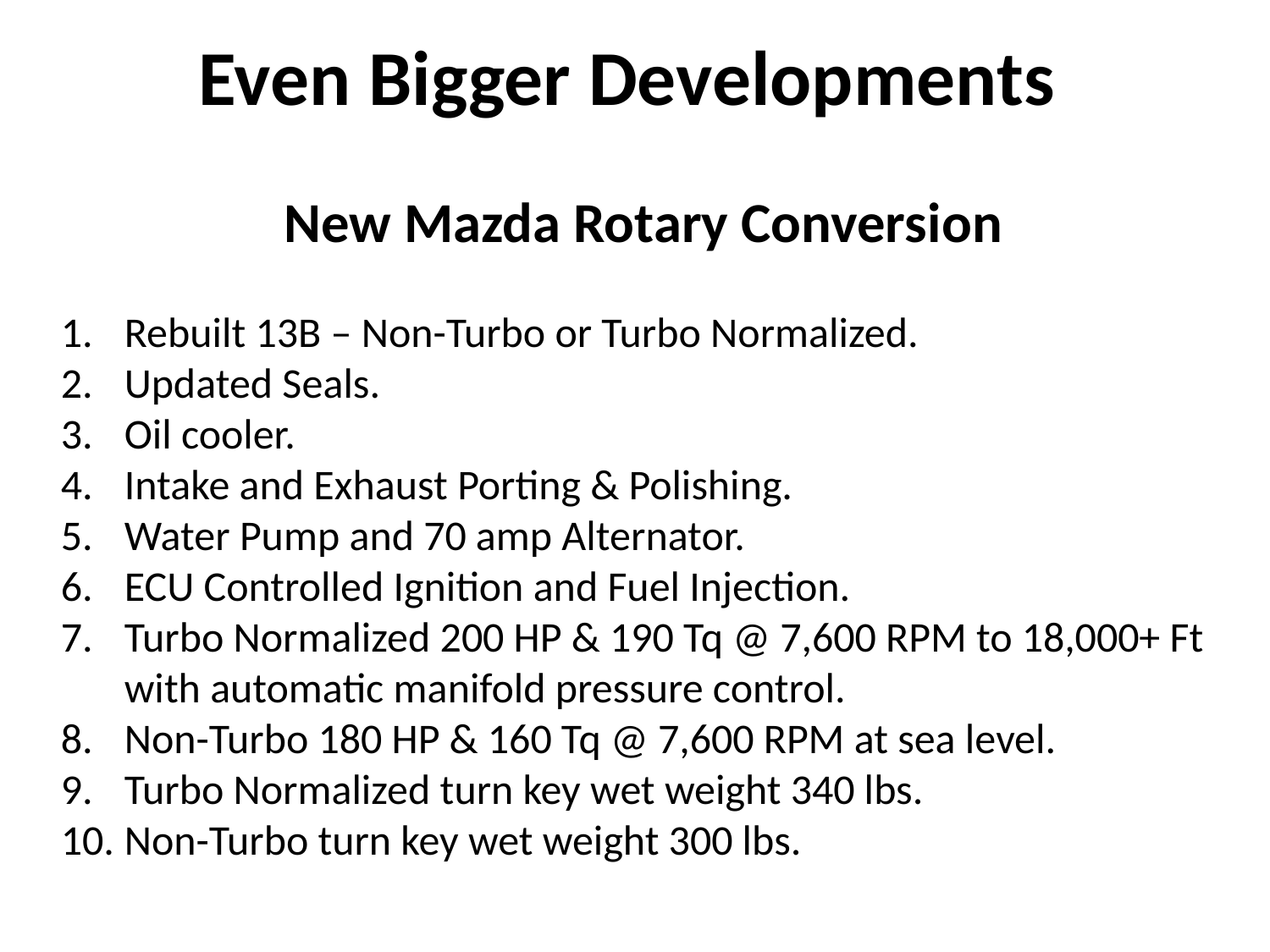

# Even Bigger Developments
New Mazda Rotary Conversion

Rebuilt 13B – Non-Turbo or Turbo Normalized.
Updated Seals.
Oil cooler.
Intake and Exhaust Porting & Polishing.
Water Pump and 70 amp Alternator.
ECU Controlled Ignition and Fuel Injection.
Turbo Normalized 200 HP & 190 Tq @ 7,600 RPM to 18,000+ Ft with automatic manifold pressure control.
Non-Turbo 180 HP & 160 Tq @ 7,600 RPM at sea level.
Turbo Normalized turn key wet weight 340 lbs.
Non-Turbo turn key wet weight 300 lbs.